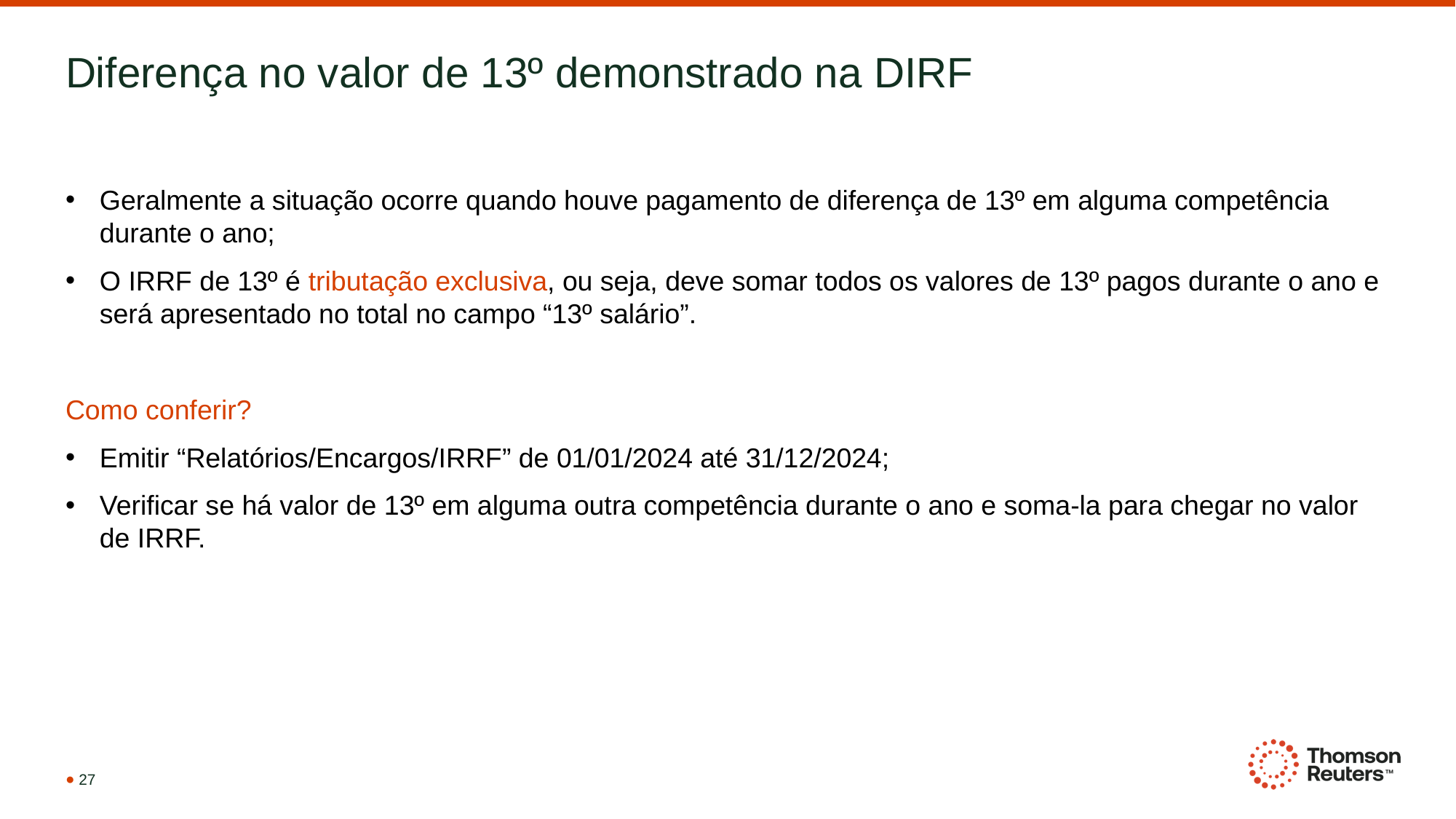

# Diferença no valor de 13º demonstrado na DIRF
Geralmente a situação ocorre quando houve pagamento de diferença de 13º em alguma competência durante o ano;
O IRRF de 13º é tributação exclusiva, ou seja, deve somar todos os valores de 13º pagos durante o ano e será apresentado no total no campo “13º salário”.

Como conferir?
Emitir “Relatórios/Encargos/IRRF” de 01/01/2024 até 31/12/2024;
Verificar se há valor de 13º em alguma outra competência durante o ano e soma-la para chegar no valor de IRRF.
27